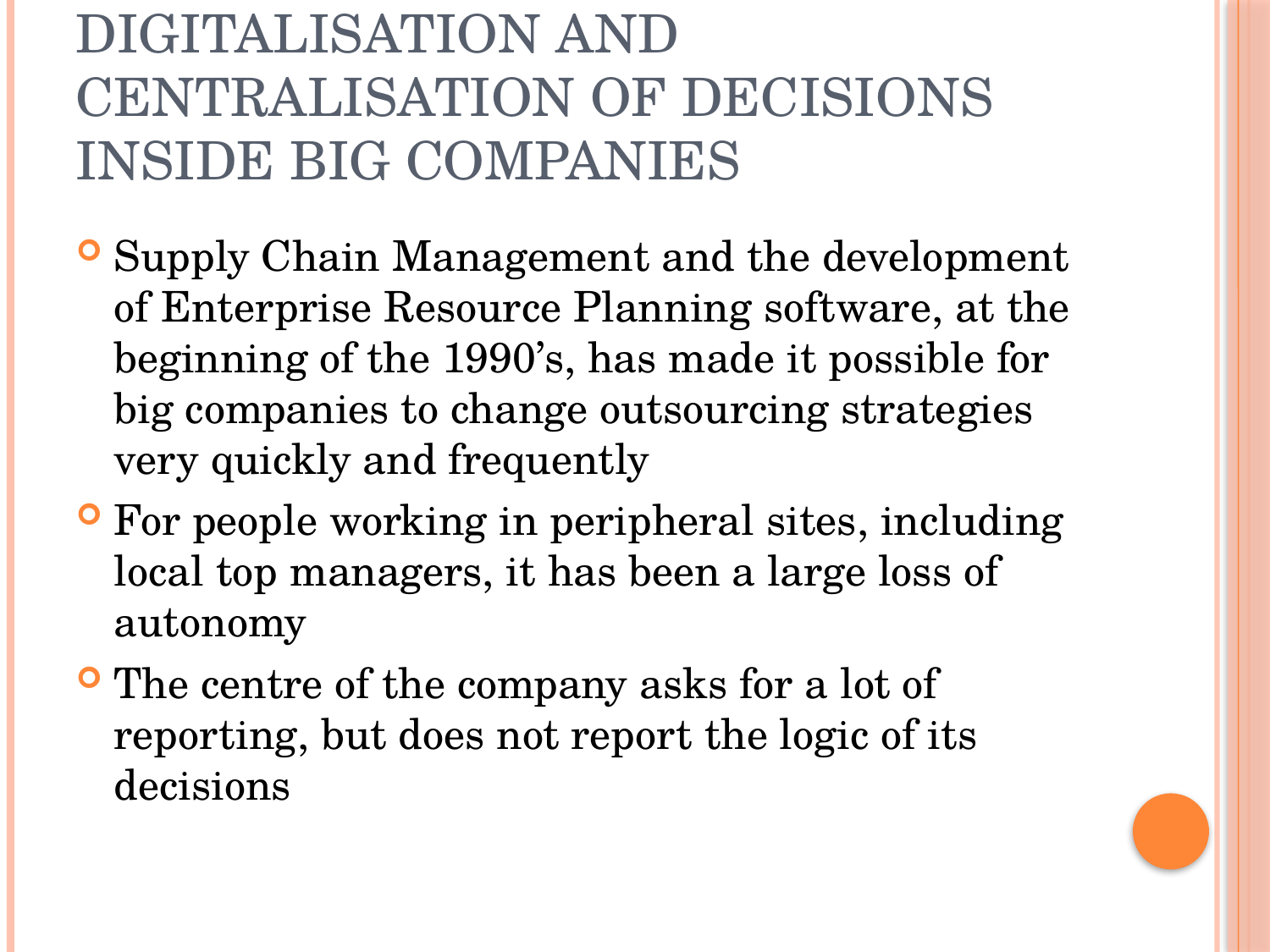

# Digitalisation and centralisation of decisions inside big companies
Supply Chain Management and the development of Enterprise Resource Planning software, at the beginning of the 1990’s, has made it possible for big companies to change outsourcing strategies very quickly and frequently
For people working in peripheral sites, including local top managers, it has been a large loss of autonomy
The centre of the company asks for a lot of reporting, but does not report the logic of its decisions